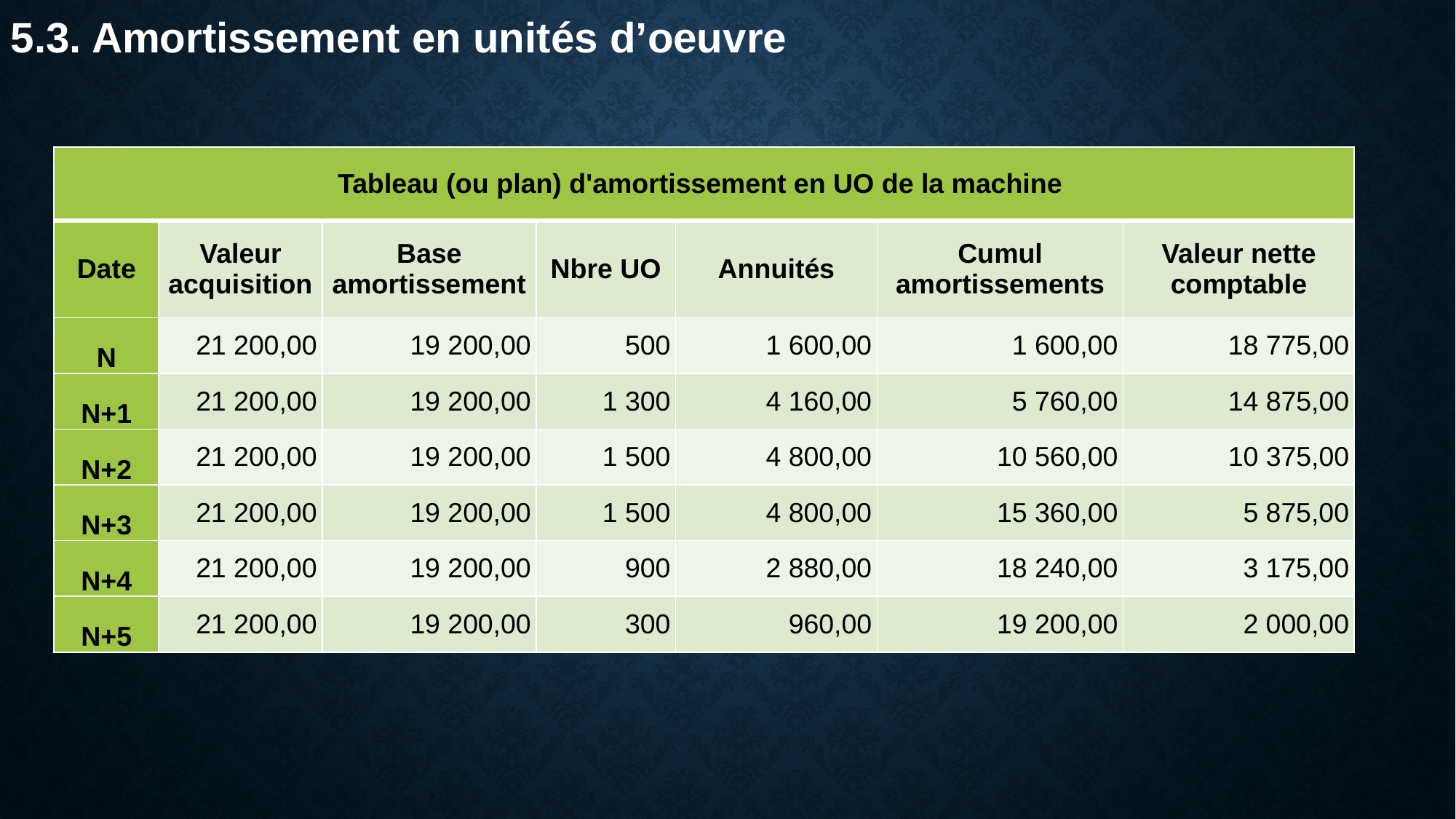

5.3. Amortissement en unités d’oeuvre
| Tableau (ou plan) d'amortissement en UO de la machine |  |  |  |  |  |  |
| --- | --- | --- | --- | --- | --- | --- |
| Date | Valeur acquisition | Base amortissement | Nbre UO | Annuités | Cumul amortissements | Valeur nette comptable |
| N | 21 200,00 | 19 200,00 | 500 | 1 600,00 | 1 600,00 | 18 775,00 |
| N+1 | 21 200,00 | 19 200,00 | 1 300 | 4 160,00 | 5 760,00 | 14 875,00 |
| N+2 | 21 200,00 | 19 200,00 | 1 500 | 4 800,00 | 10 560,00 | 10 375,00 |
| N+3 | 21 200,00 | 19 200,00 | 1 500 | 4 800,00 | 15 360,00 | 5 875,00 |
| N+4 | 21 200,00 | 19 200,00 | 900 | 2 880,00 | 18 240,00 | 3 175,00 |
| N+5 | 21 200,00 | 19 200,00 | 300 | 960,00 | 19 200,00 | 2 000,00 |